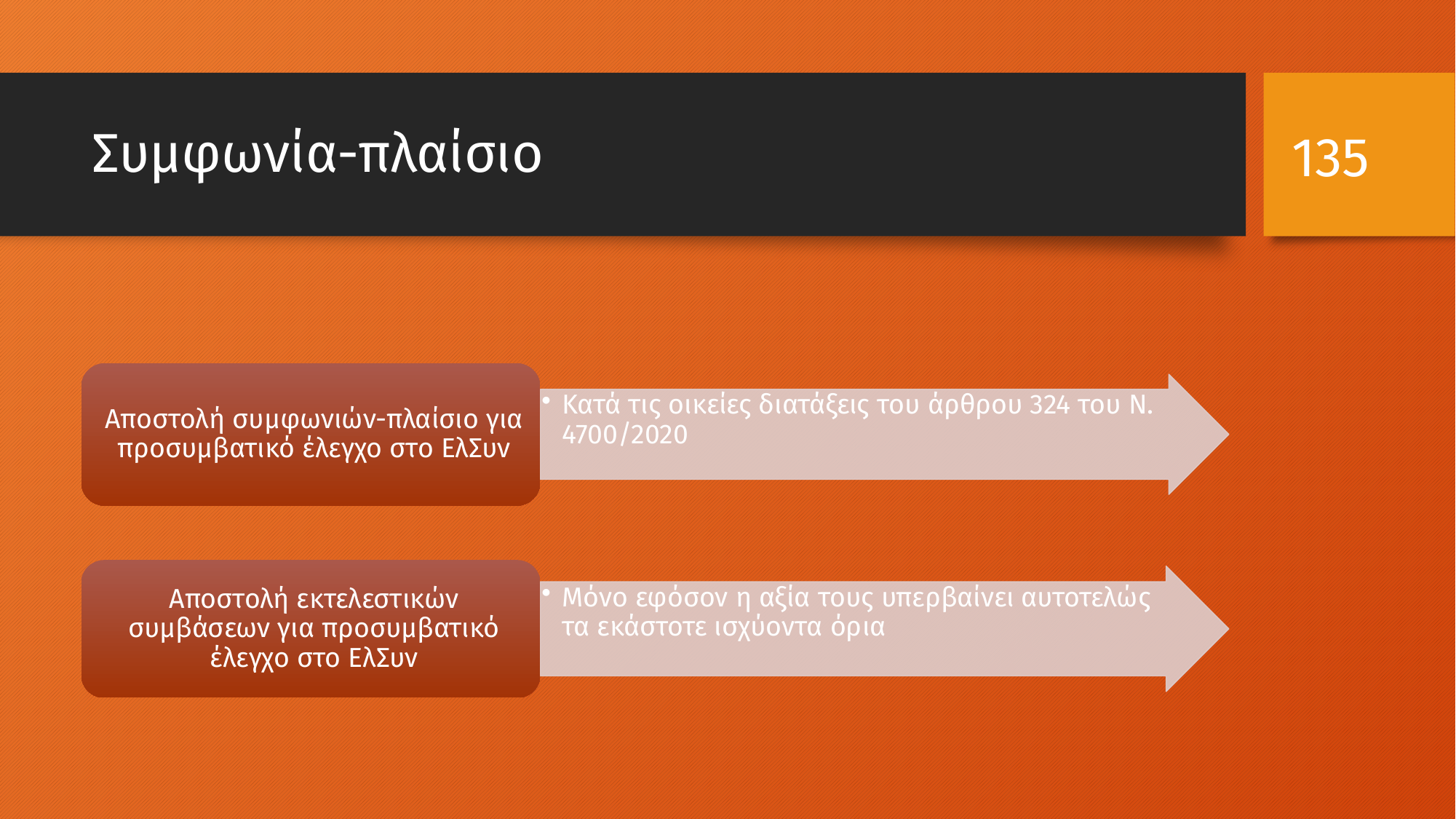

135
# Συμφωνία-πλαίσιο
Κατά τις οικείες διατάξεις του άρθρου 324 του Ν. 4700/2020
Αποστολή συμφωνιών-πλαίσιο για προσυμβατικό έλεγχο στο ΕλΣυν
Μόνο εφόσον η αξία τους υπερβαίνει αυτοτελώς τα εκάστοτε ισχύοντα όρια
Αποστολή εκτελεστικών συμβάσεων για προσυμβατικό έλεγχο στο ΕλΣυν